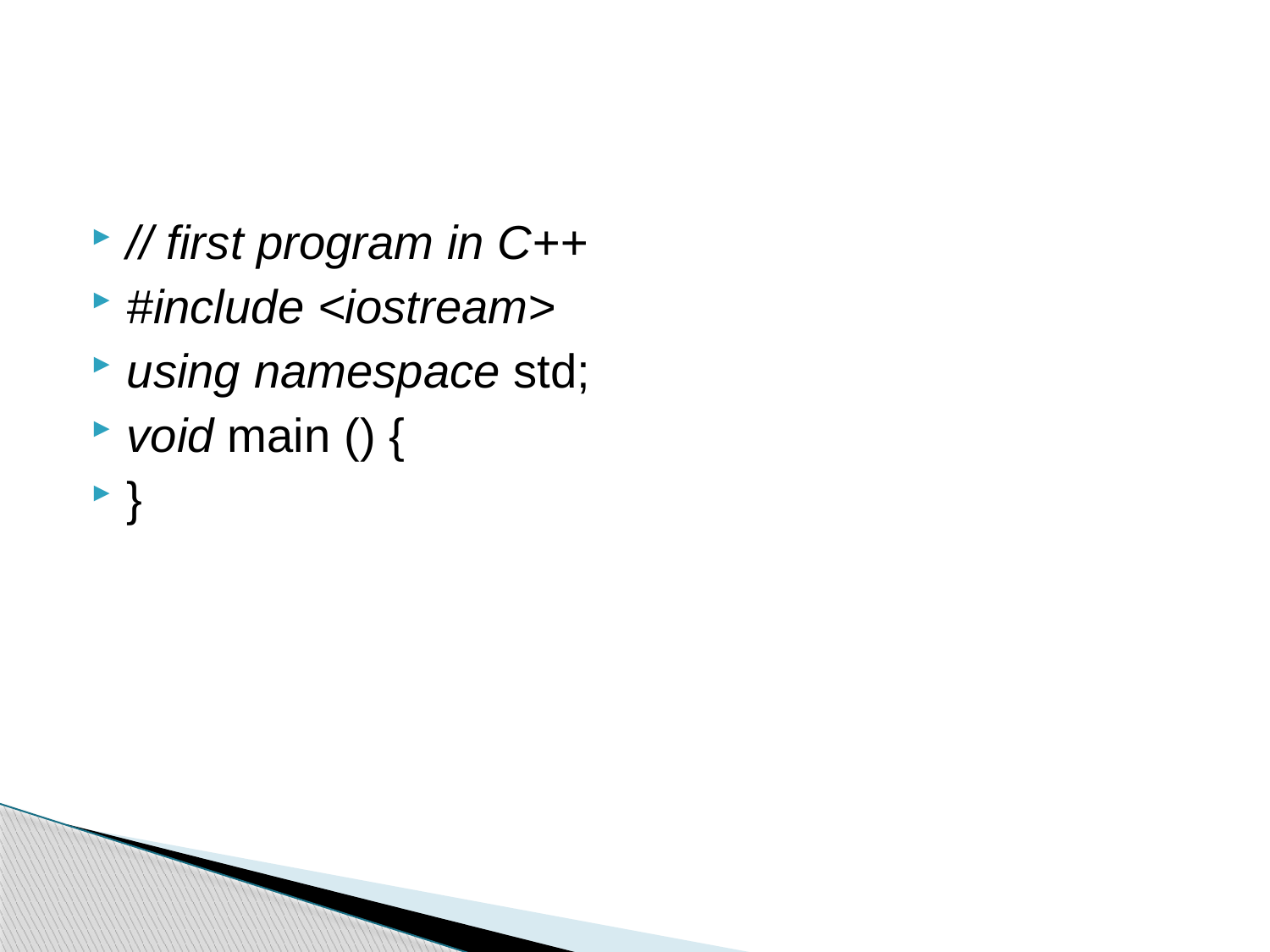

#
// first program in C++
#include <iostream>
using namespace std;
void main () {
}